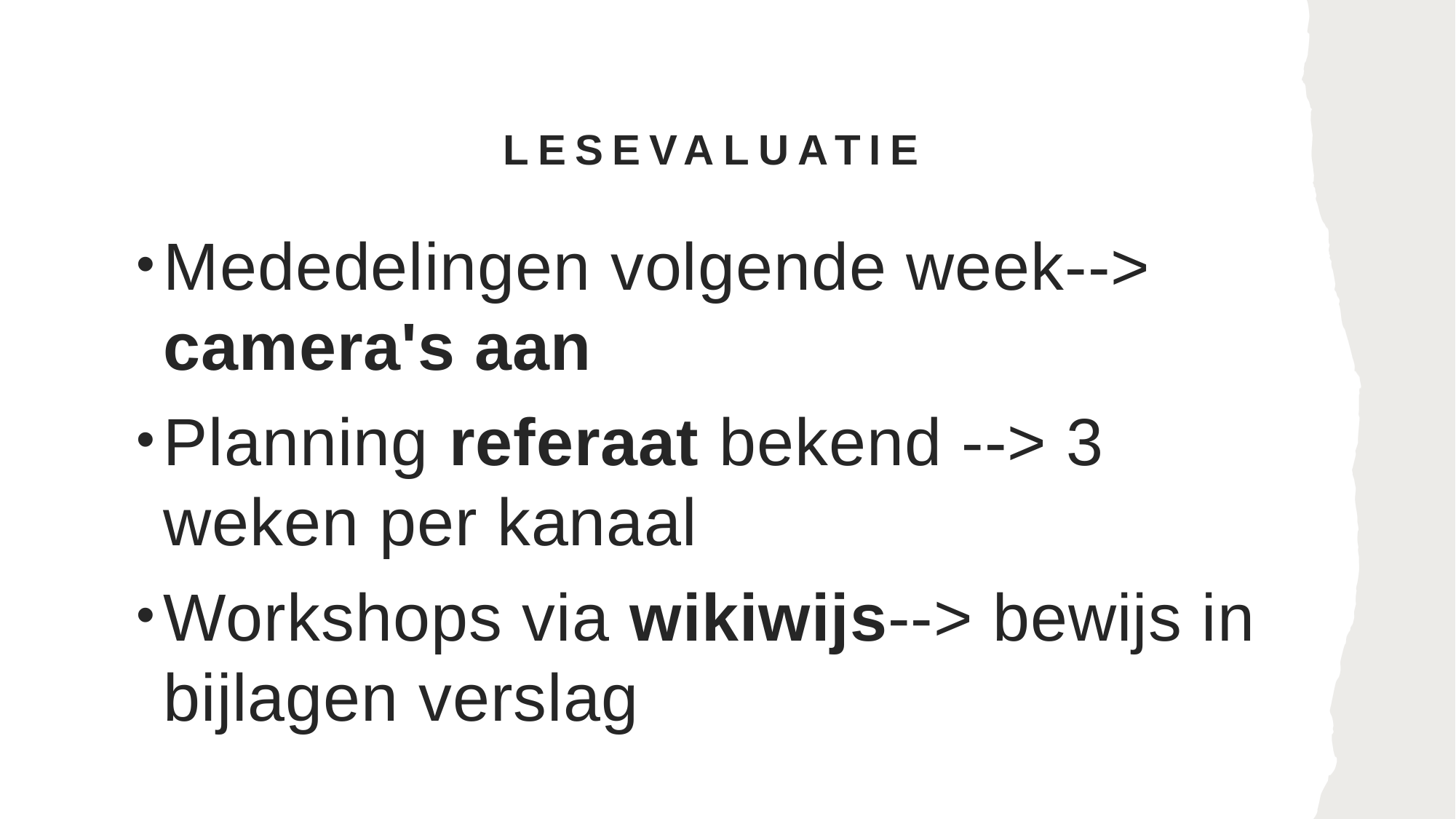

# Lesevaluatie
Mededelingen volgende week--> camera's aan
Planning referaat bekend --> 3 weken per kanaal
Workshops via wikiwijs--> bewijs in bijlagen verslag